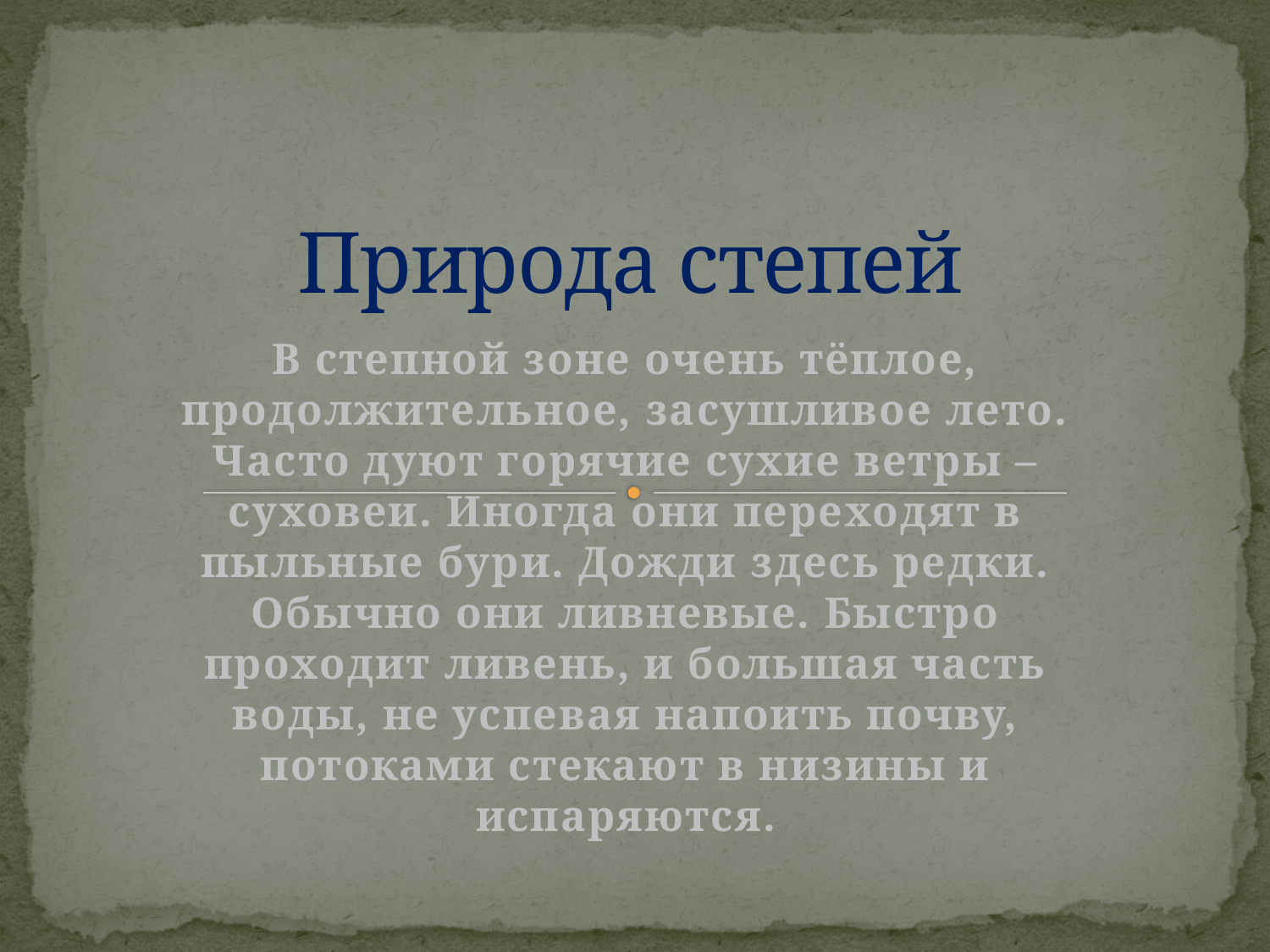

# Природа степей
В степной зоне очень тёплое, продолжительное, засушливое лето. Часто дуют горячие сухие ветры – суховеи. Иногда они переходят в пыльные бури. Дожди здесь редки. Обычно они ливневые. Быстро проходит ливень, и большая часть воды, не успевая напоить почву, потоками стекают в низины и испаряются.